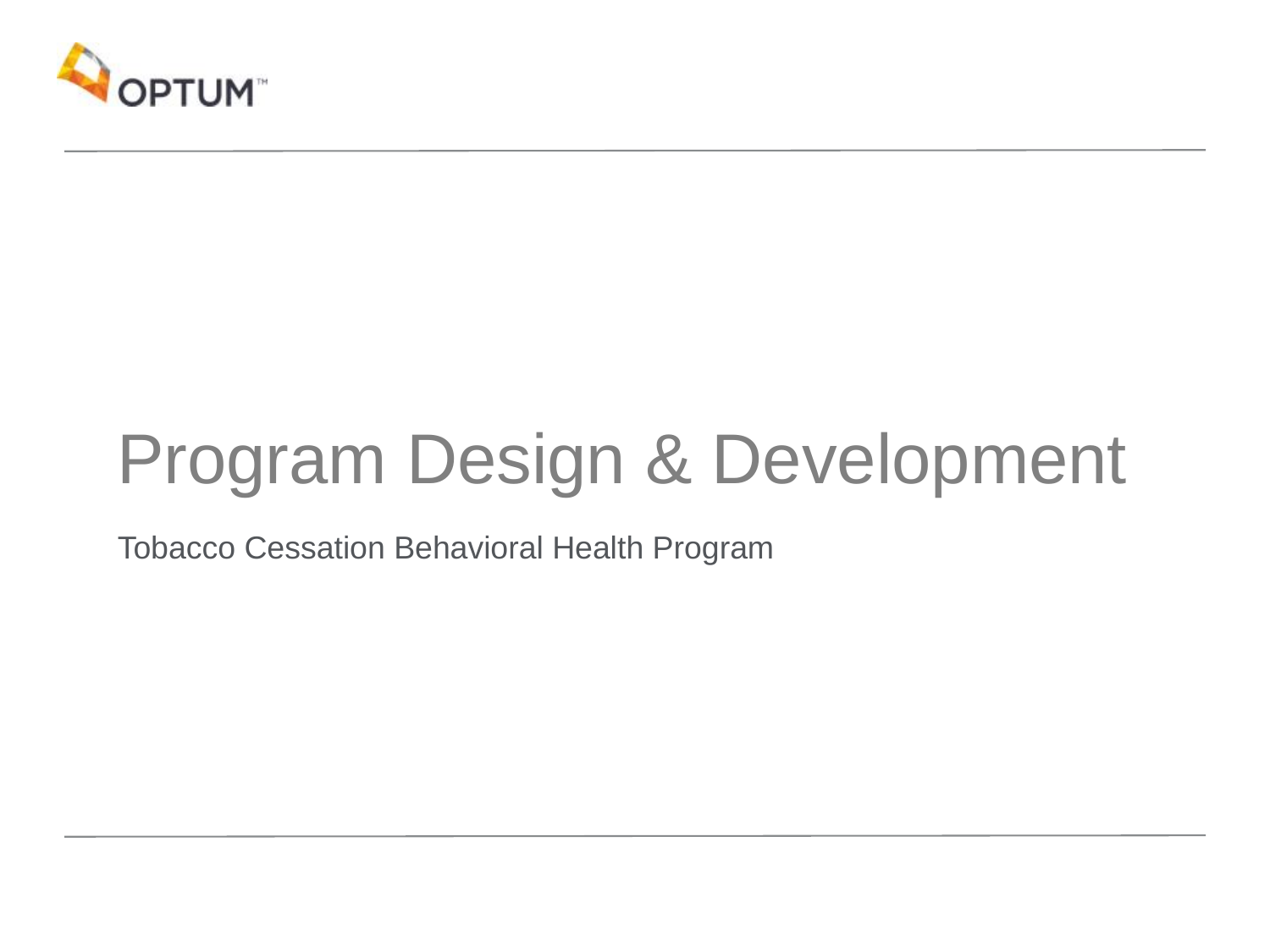

# Program Design & Development
Tobacco Cessation Behavioral Health Program